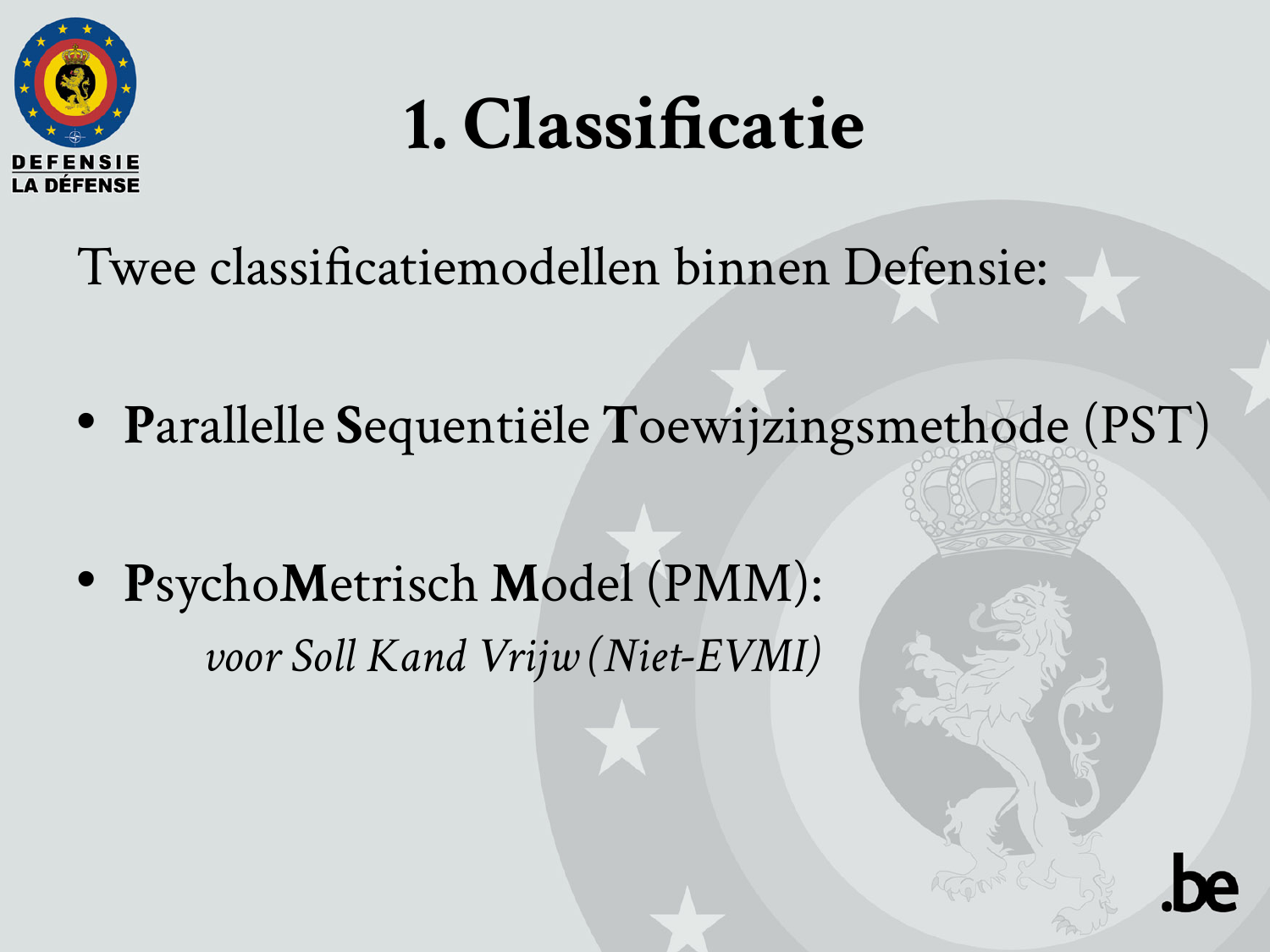

# 1. Classificatie
Twee classificatiemodellen binnen Defensie:

Parallelle Sequentiële Toewijzingsmethode (PST)

PsychoMetrisch Model (PMM):
	voor Soll Kand Vrijw (Niet-EVMI)